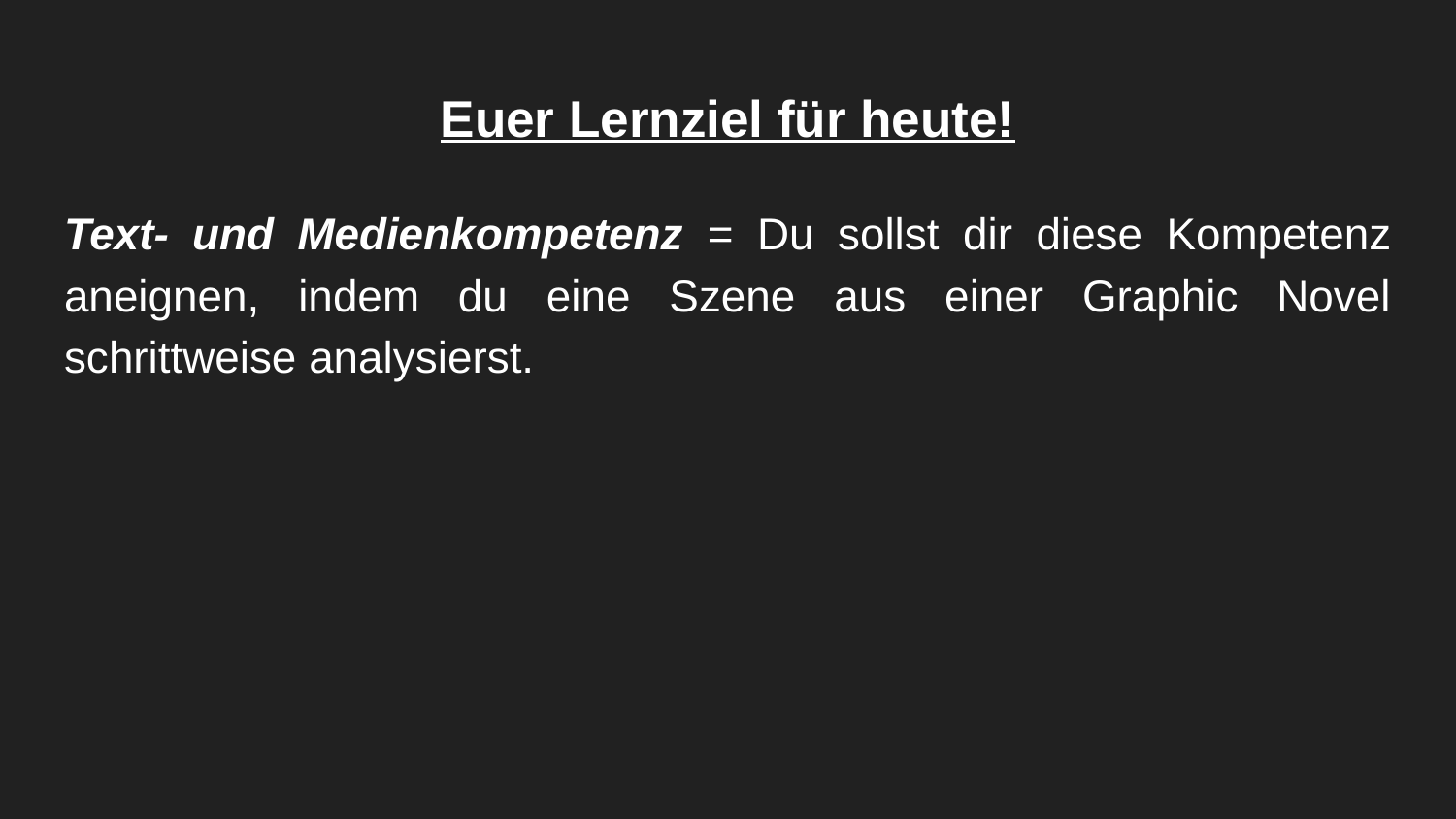

# Euer Lernziel für heute!
Text- und Medienkompetenz = Du sollst dir diese Kompetenz aneignen, indem du eine Szene aus einer Graphic Novel schrittweise analysierst.